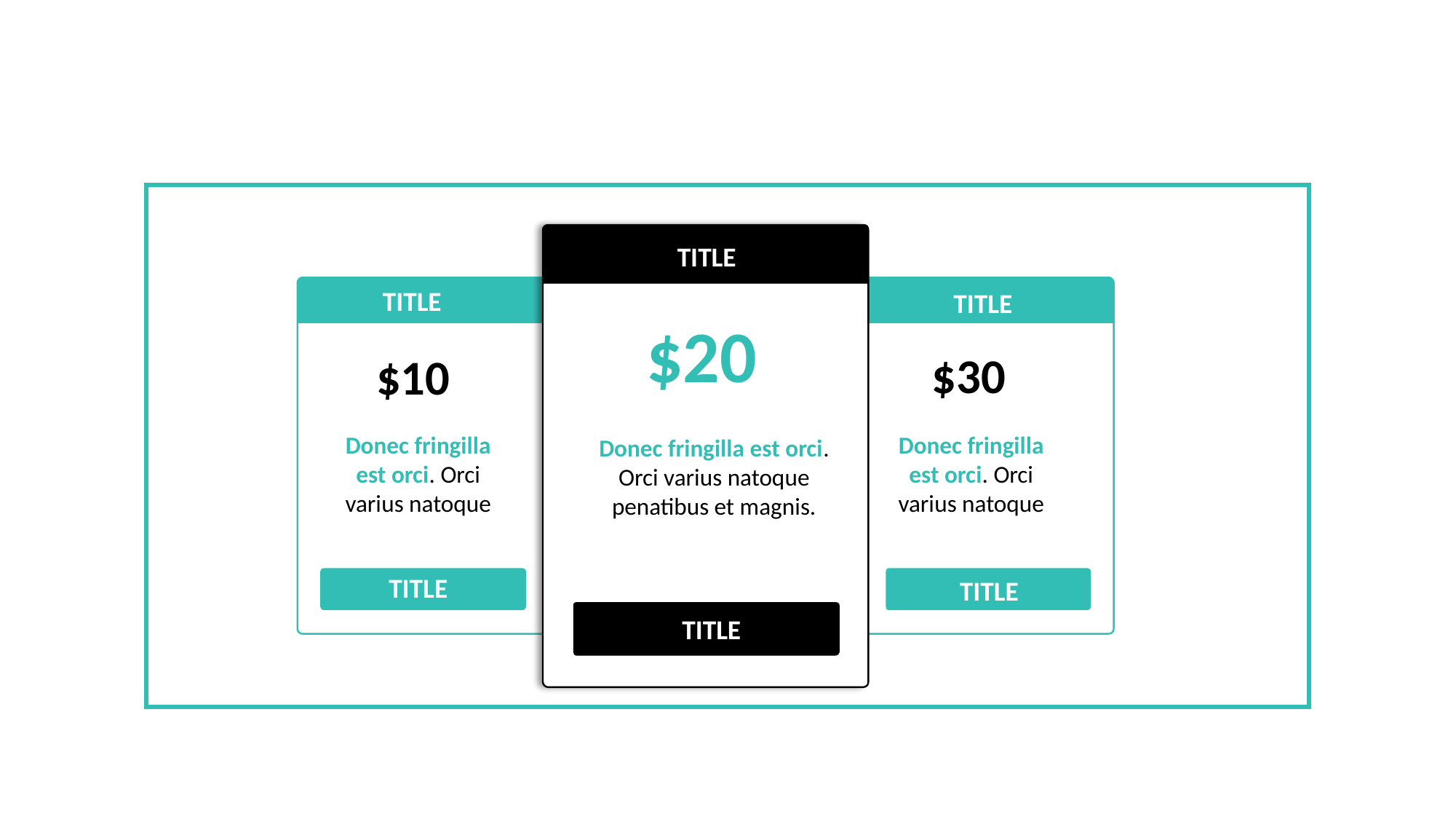

#

TITLE
TITLE
TITLE
$20
$30
$10
Donec fringilla est orci. Orci varius natoque
Donec fringilla est orci. Orci varius natoque
Donec fringilla est orci. Orci varius natoque penatibus et magnis.
TITLE
TITLE
TITLE